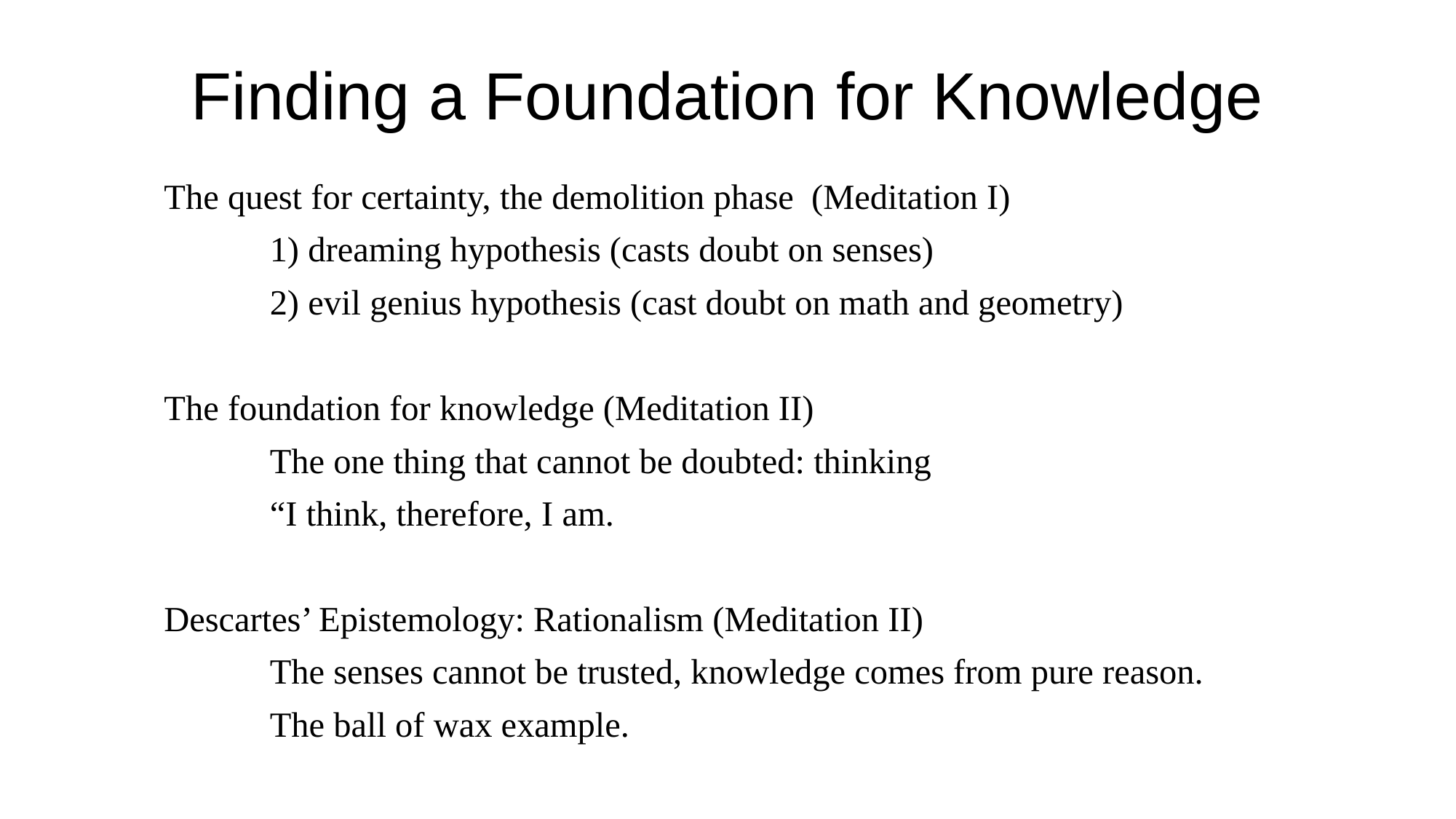

# Finding a Foundation for Knowledge
The quest for certainty, the demolition phase  (Meditation I)
	1) dreaming hypothesis (casts doubt on senses)
	2) evil genius hypothesis (cast doubt on math and geometry)

The foundation for knowledge (Meditation II)
	The one thing that cannot be doubted: thinking
	“I think, therefore, I am.

Descartes’ Epistemology: Rationalism (Meditation II)
	The senses cannot be trusted, knowledge comes from pure reason.
	The ball of wax example.